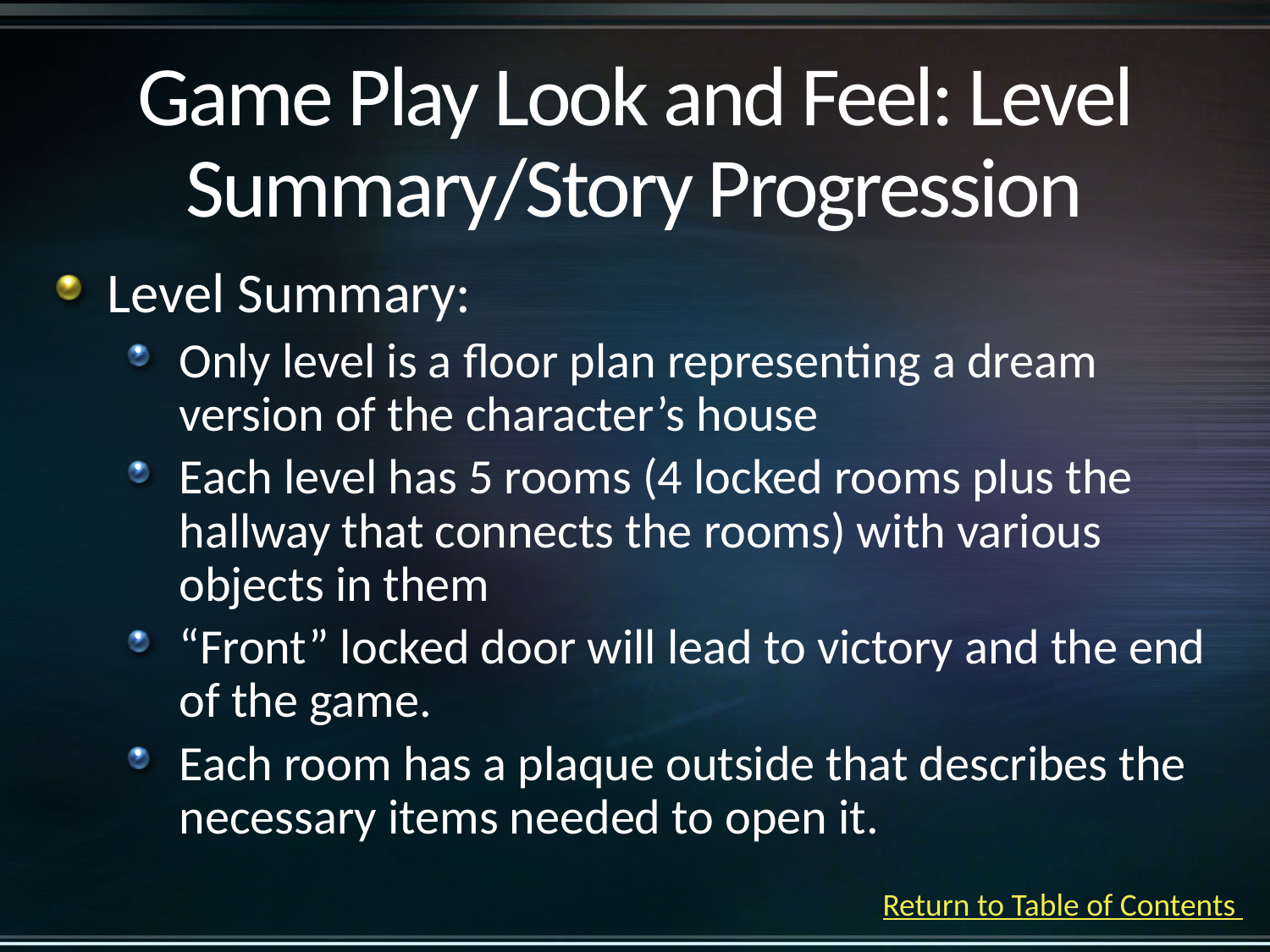

# Game Play Look and Feel: Level Summary/Story Progression
Level Summary:
Only level is a floor plan representing a dream version of the character’s house
Each level has 5 rooms (4 locked rooms plus the hallway that connects the rooms) with various objects in them
“Front” locked door will lead to victory and the end of the game.
Each room has a plaque outside that describes the necessary items needed to open it.
Return to Table of Contents